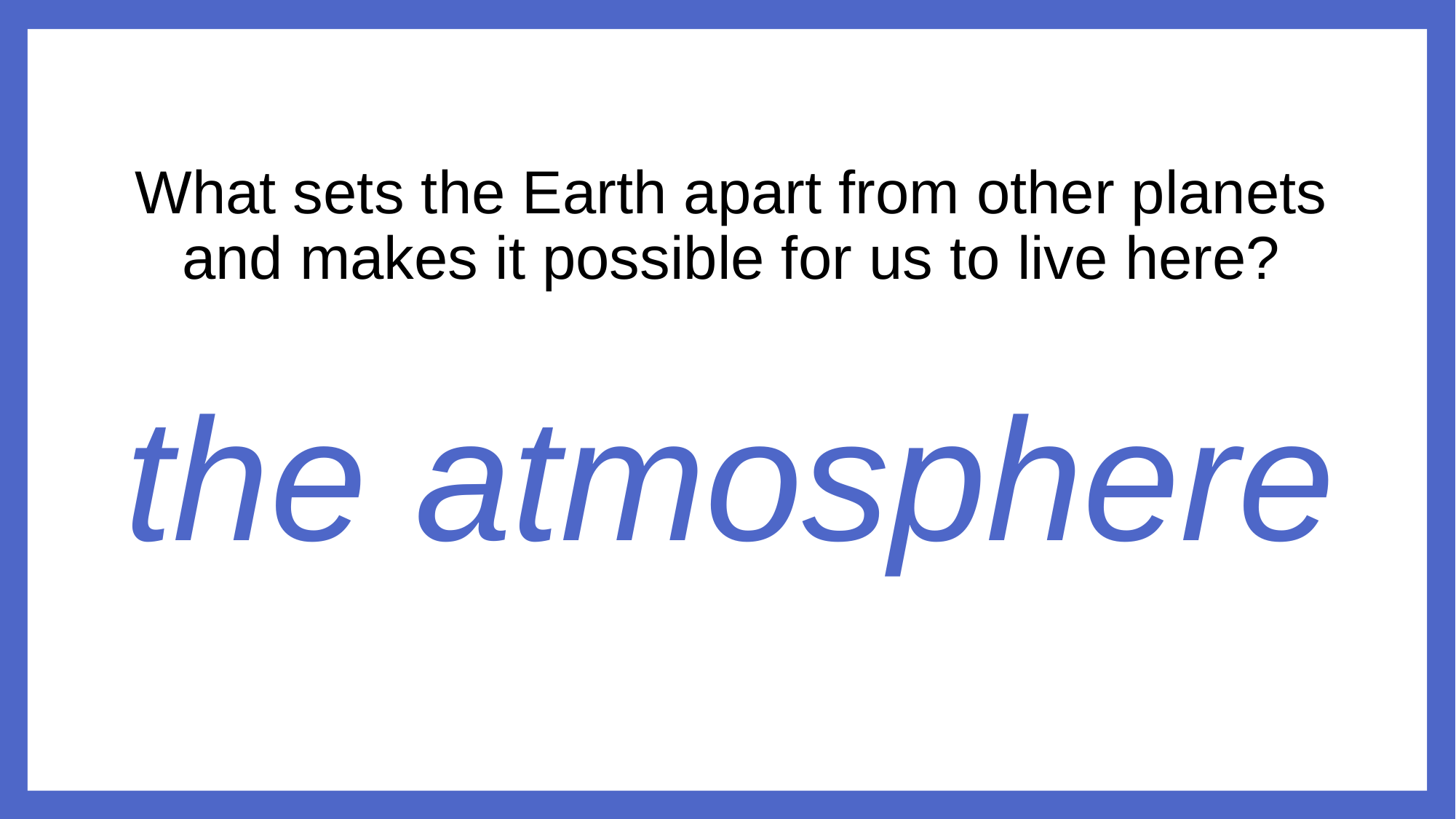

What sets the Earth apart from other planets and makes it possible for us to live here?
"We came all this way to explore the Moon, and the most important thing
 is that we discovered the Earth“  -William Anders
(inspired by this photo of the earth, taken from ~3.7 billion miles away)
the atmosphere